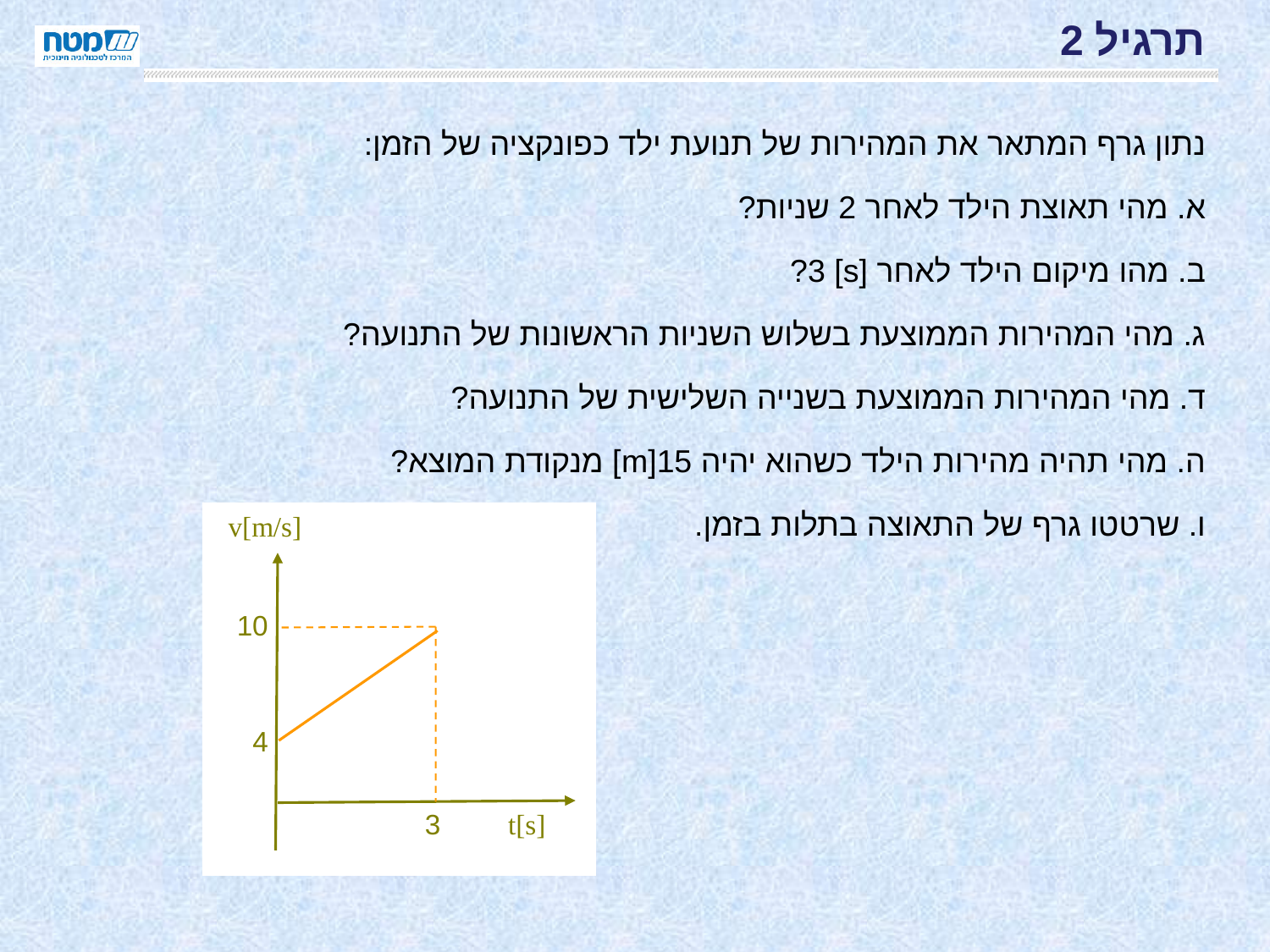

# תרגיל 2
נתון גרף המתאר את המהירות של תנועת ילד כפונקציה של הזמן:
א. מהי תאוצת הילד לאחר 2 שניות?
ב. מהו מיקום הילד לאחר [s] 3?
ג. מהי המהירות הממוצעת בשלוש השניות הראשונות של התנועה?
ד. מהי המהירות הממוצעת בשנייה השלישית של התנועה?
ה. מהי תהיה מהירות הילד כשהוא יהיה 15[m] מנקודת המוצא?
ו. שרטטו גרף של התאוצה בתלות בזמן.

v[m/s]

10

3
t[s]
4